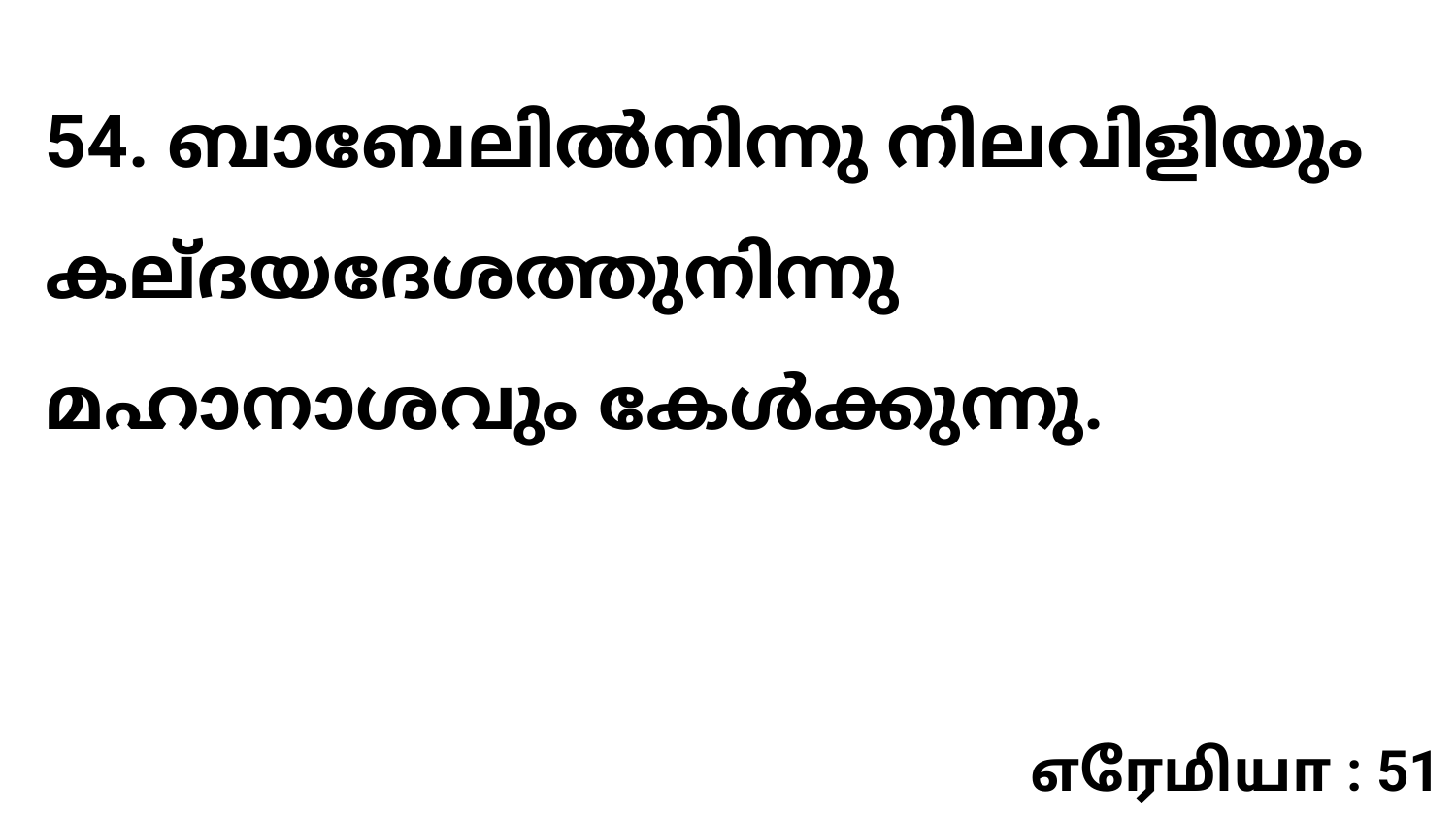

54. ബാബേലിൽനിന്നു നിലവിളിയും കല്ദയദേശത്തുനിന്നു മഹാനാശവും കേൾക്കുന്നു.
எரேமியா : 51